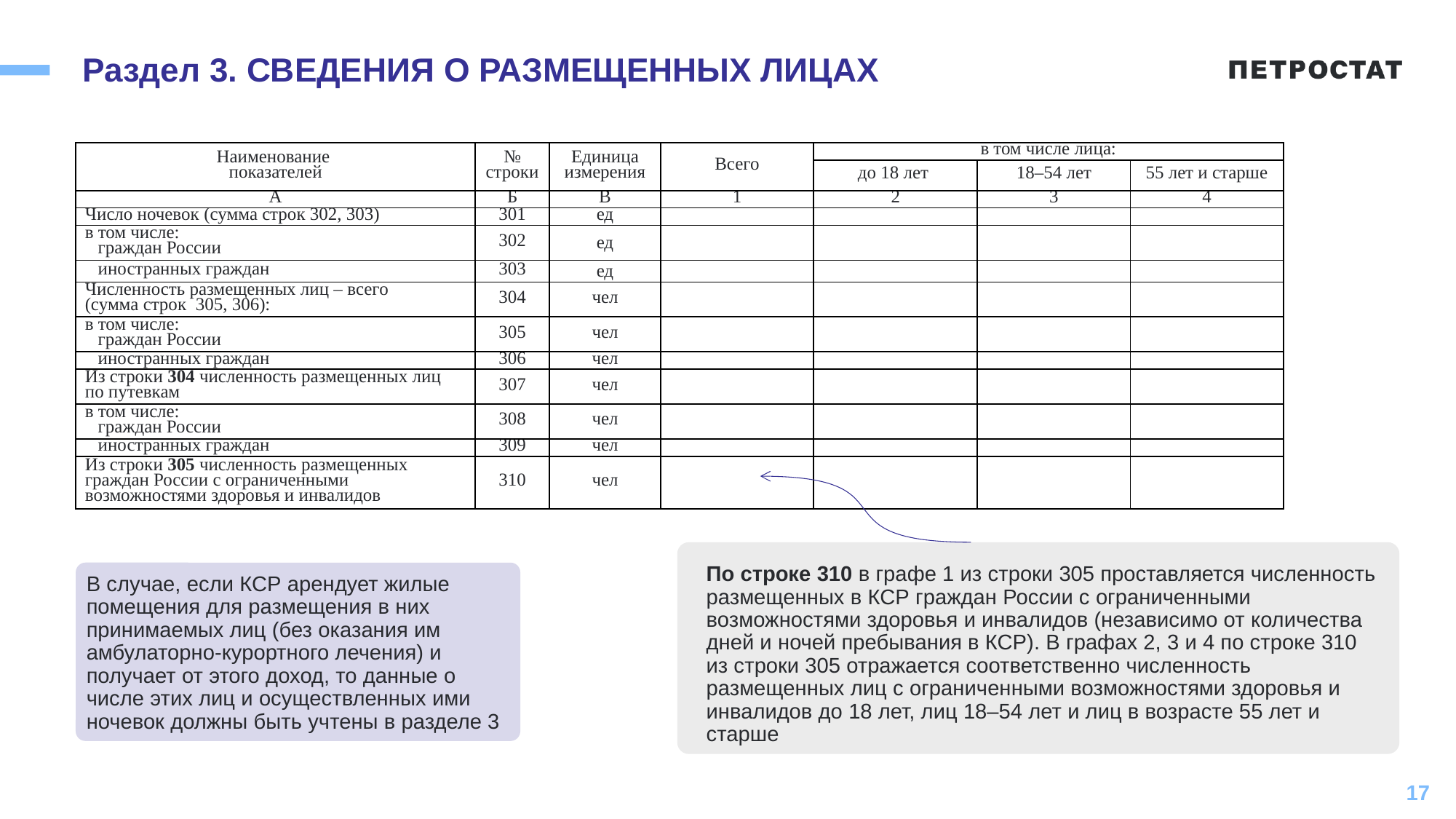

# Раздел 3. СВЕДЕНИЯ О РАЗМЕЩЕННЫХ ЛИЦАХ
| Наименование показателей | № строки | Единица измерения | Всего | в том числе лица: |  |  |
| --- | --- | --- | --- | --- | --- | --- |
|  |  |  |  | до 18 лет | 18–54 лет | 55 лет и старше |
| А | Б | В | 1 | 2 | 3 | 4 |
| Число ночевок (сумма строк 302, 303) | 301 | ед |  |  |  |  |
| в том числе: граждан России | 302 | ед |  |  |  |  |
| иностранных граждан | 303 | ед |  |  |  |  |
| Численность размещенных лиц – всего (сумма строк 305, 306): | 304 | чел |  |  |  |  |
| в том числе: граждан России | 305 | чел |  |  |  |  |
| иностранных граждан | 306 | чел |  |  |  |  |
| Из строки 304 численность размещенных лиц по путевкам | 307 | чел |  |  |  |  |
| в том числе: граждан России | 308 | чел |  |  |  |  |
| иностранных граждан | 309 | чел |  |  |  |  |
| Из строки 305 численность размещенных граждан России с ограниченными возможностями здоровья и инвалидов | 310 | чел |  |  |  |  |

По строке 310 в графе 1 из строки 305 проставляется численность размещенных в КСР граждан России с ограниченными возможностями здоровья и инвалидов (независимо от количества дней и ночей пребывания в КСР). В графах 2, 3 и 4 по строке 310 из строки 305 отражается соответственно численность размещенных лиц с ограниченными возможностями здоровья и инвалидов до 18 лет, лиц 18–54 лет и лиц в возрасте 55 лет и старше

В случае, если КСР арендует жилые помещения для размещения в них принимаемых лиц (без оказания им амбулаторно-курортного лечения) и получает от этого доход, то данные о числе этих лиц и осуществленных ими ночевок должны быть учтены в разделе 3